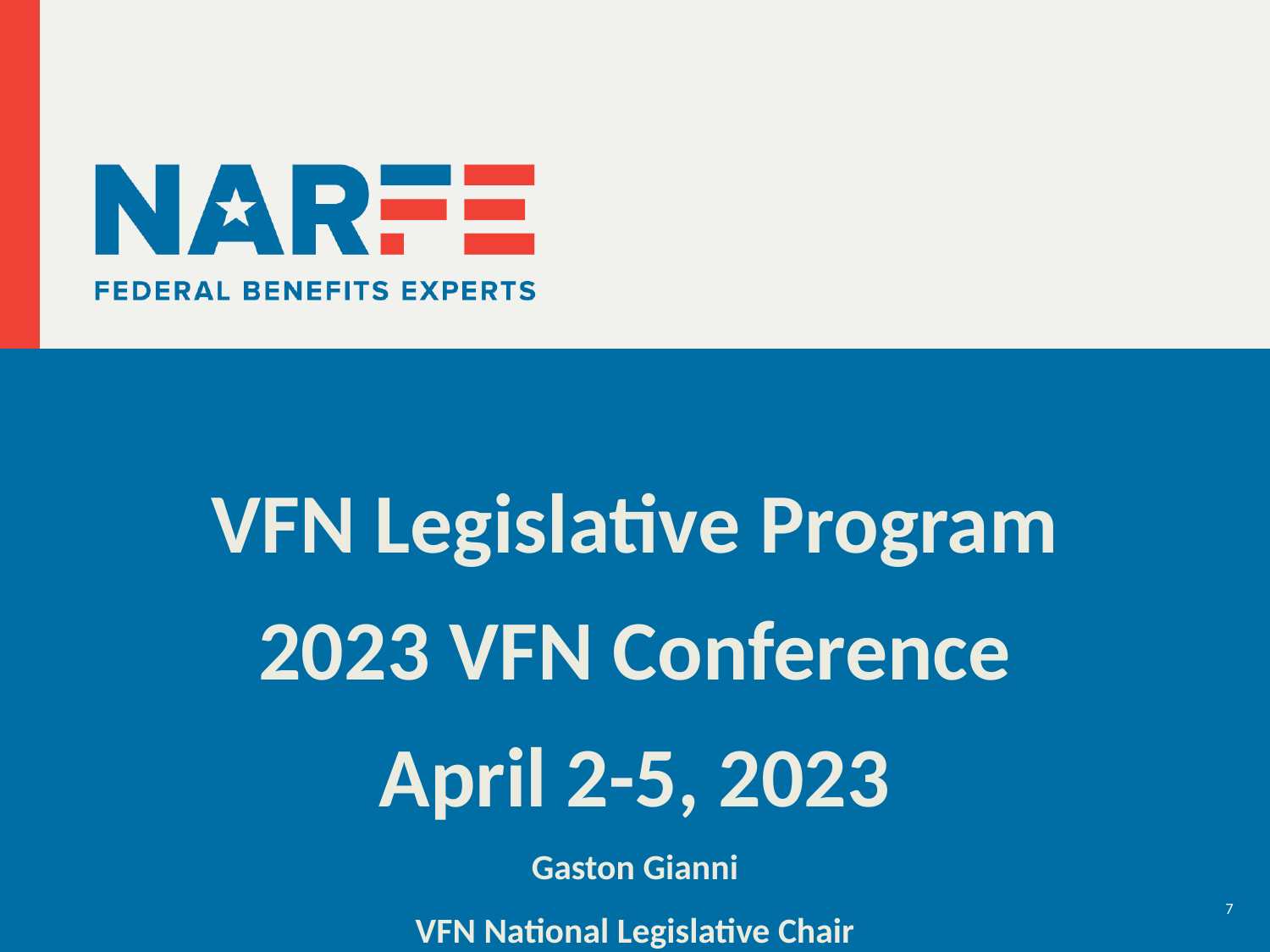

# VFN Legislative Program 2023 VFN Conference April 2-5, 2023 Gaston Gianni VFN National Legislative Chair
7